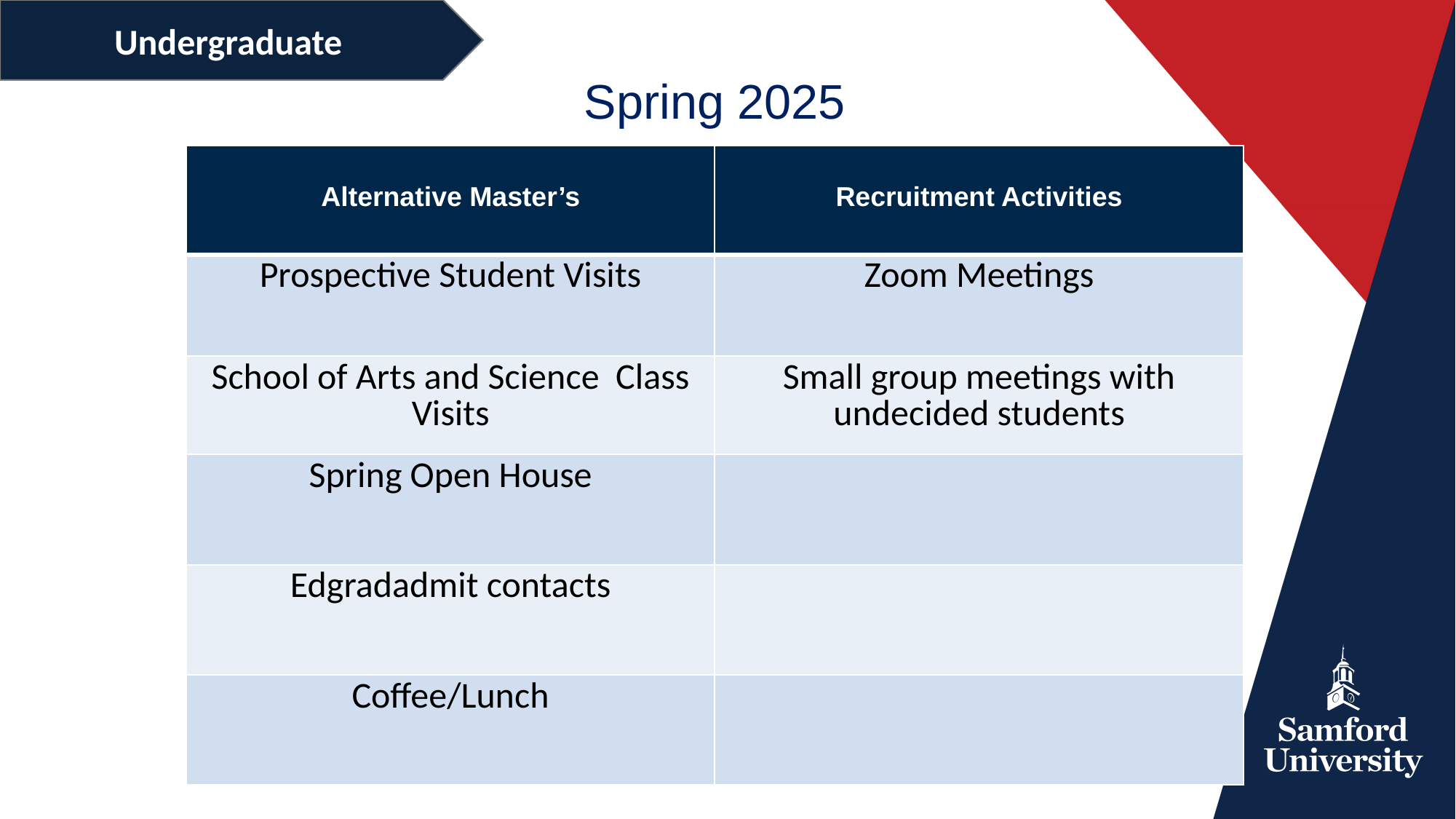

Undergraduate
Spring 2025
| Alternative Master’s | Recruitment Activities |
| --- | --- |
| Prospective Student Visits | Zoom Meetings |
| School of Arts and Science Class Visits | Small group meetings with undecided students |
| Spring Open House |  |
| Edgradadmit contacts |  |
| Coffee/Lunch |  |